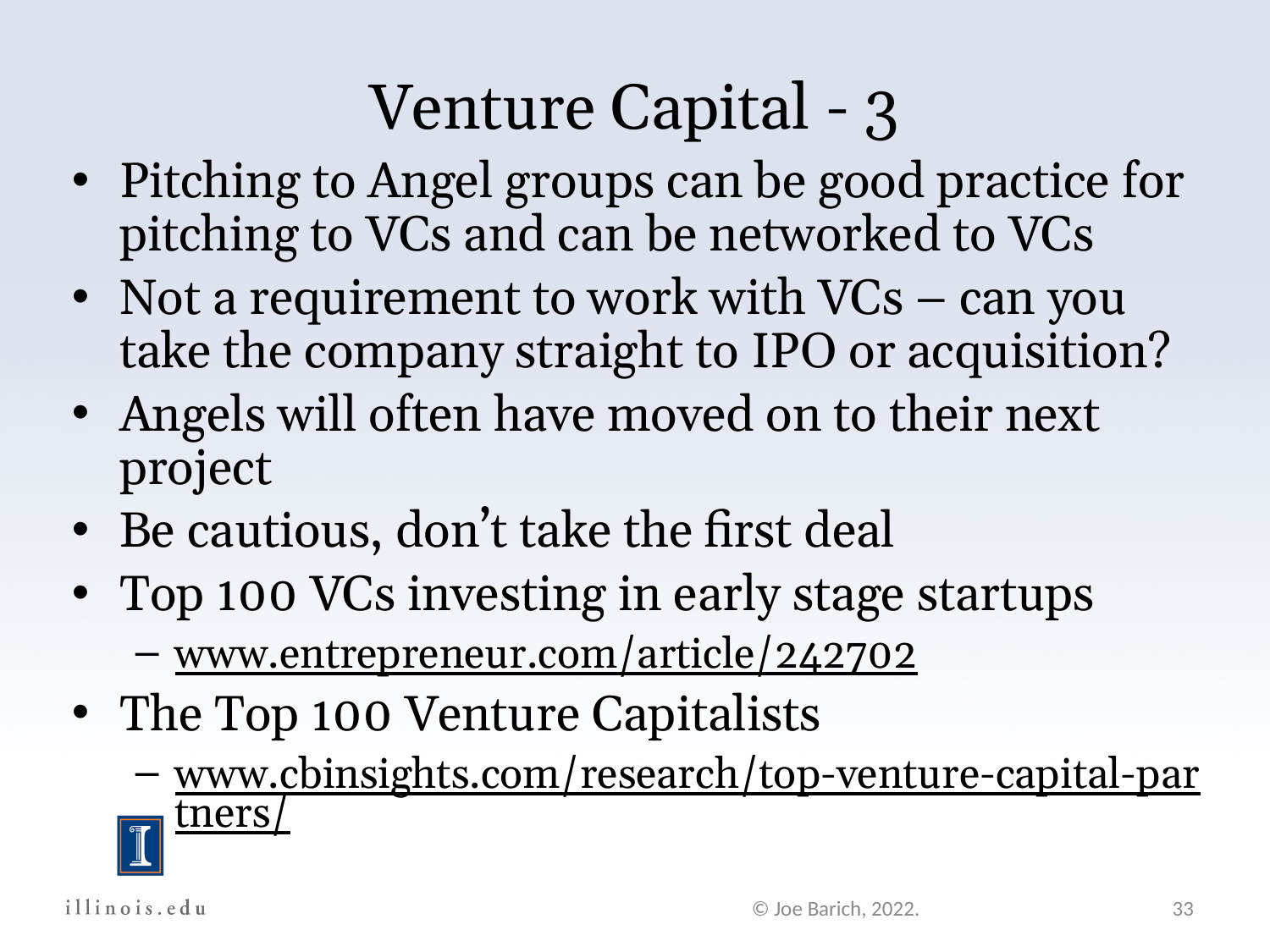

Venture Capital - 3
Pitching to Angel groups can be good practice for pitching to VCs and can be networked to VCs
Not a requirement to work with VCs – can you take the company straight to IPO or acquisition?
Angels will often have moved on to their next project
Be cautious, don’t take the first deal
Top 100 VCs investing in early stage startups
www.entrepreneur.com/article/242702
The Top 100 Venture Capitalists
www.cbinsights.com/research/top-venture-capital-partners/

© Joe Barich, 2022.
33